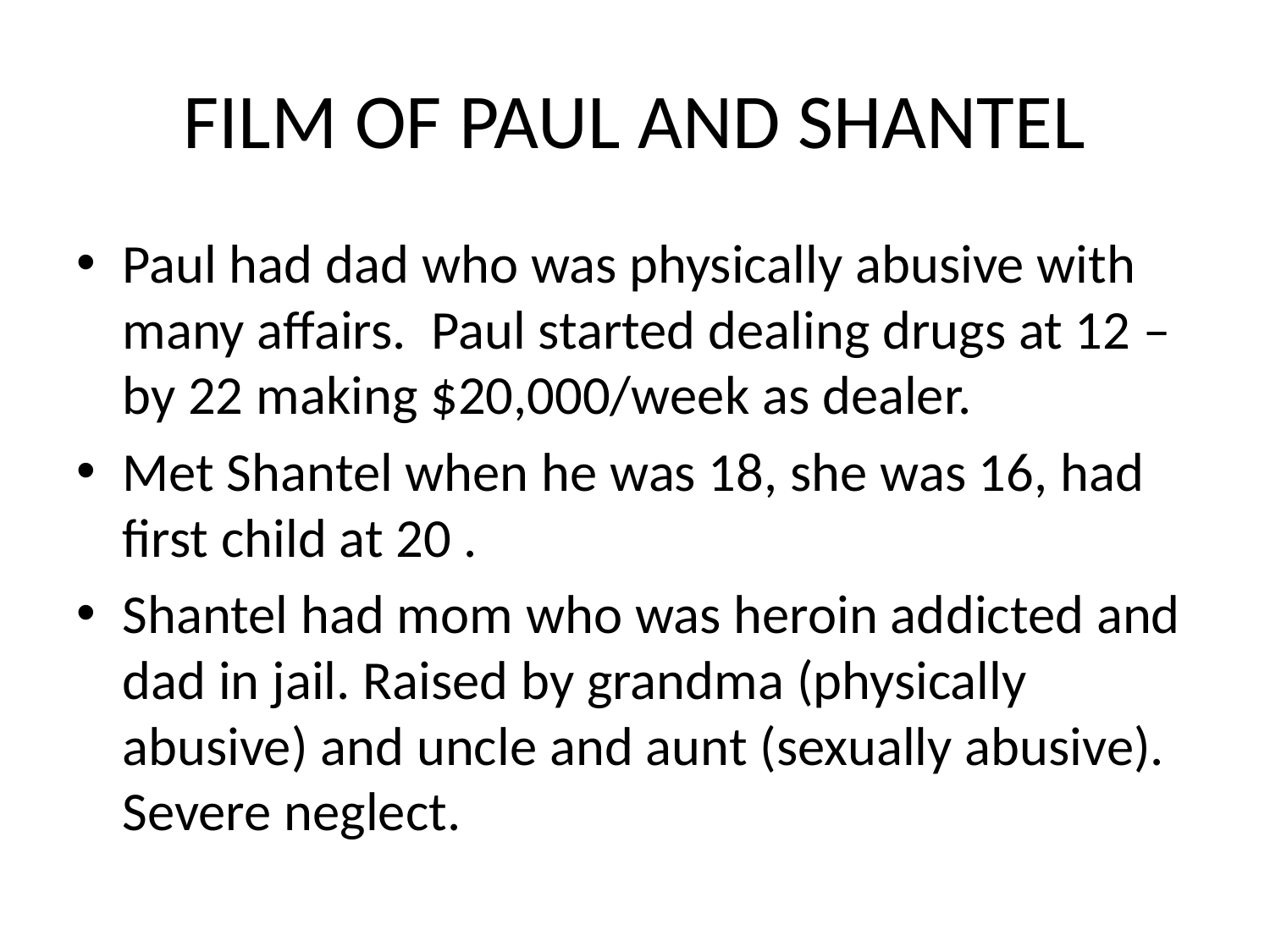

# FILM OF PAUL AND SHANTEL
Paul had dad who was physically abusive with many affairs.  Paul started dealing drugs at 12 – by 22 making $20,000/week as dealer.
Met Shantel when he was 18, she was 16, had first child at 20 .
Shantel had mom who was heroin addicted and dad in jail. Raised by grandma (physically abusive) and uncle and aunt (sexually abusive).  Severe neglect.